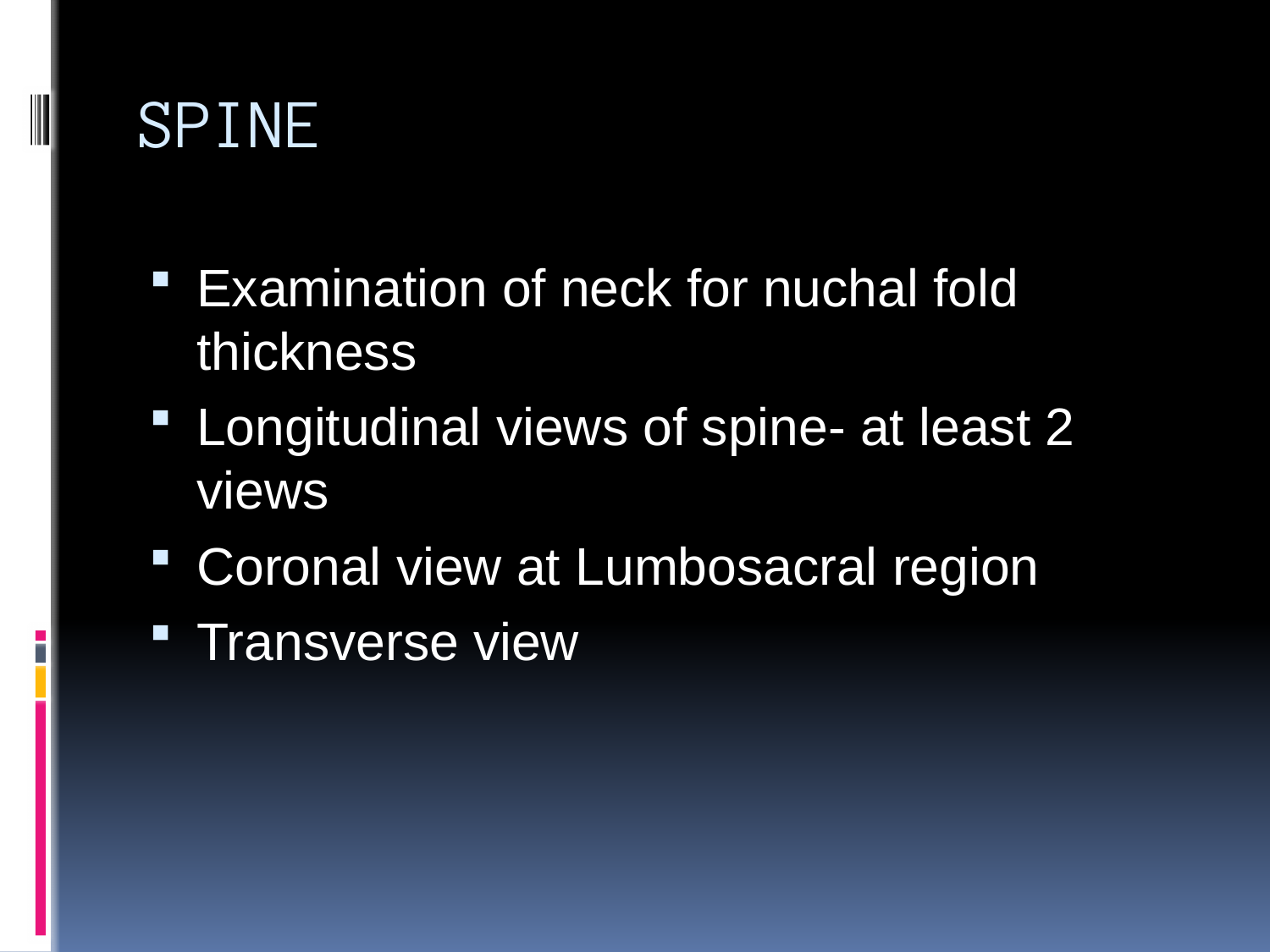

# SPINE
Examination of neck for nuchal fold thickness
Longitudinal views of spine- at least 2 views
Coronal view at Lumbosacral region
Transverse view